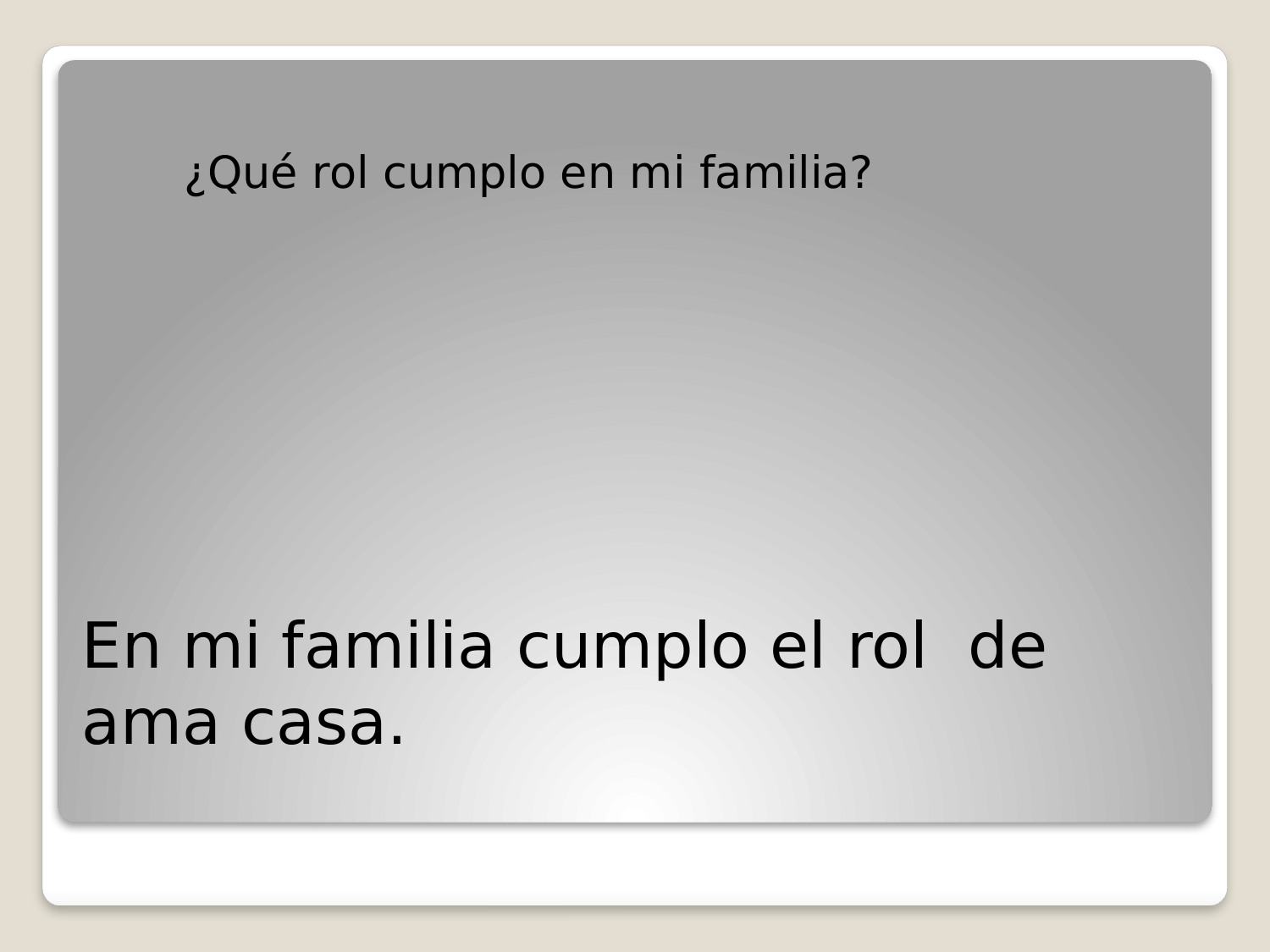

¿Qué rol cumplo en mi familia?
# En mi familia cumplo el rol  de ama casa.